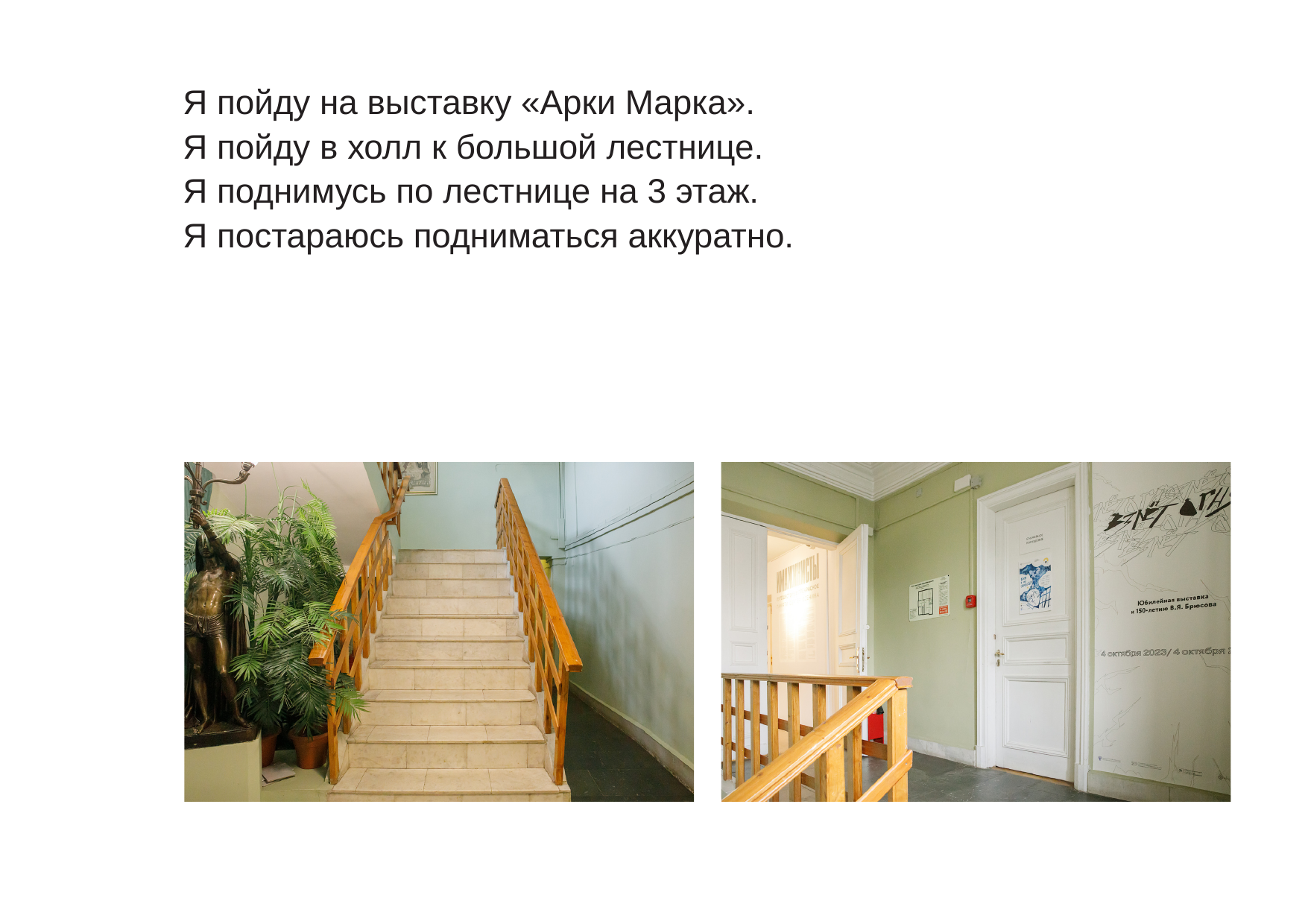

Я пойду на выставку «Арки Марка».
Я пойду в холл к большой лестнице.
Я поднимусь по лестнице на 3 этаж.
Я постараюсь подниматься аккуратно.